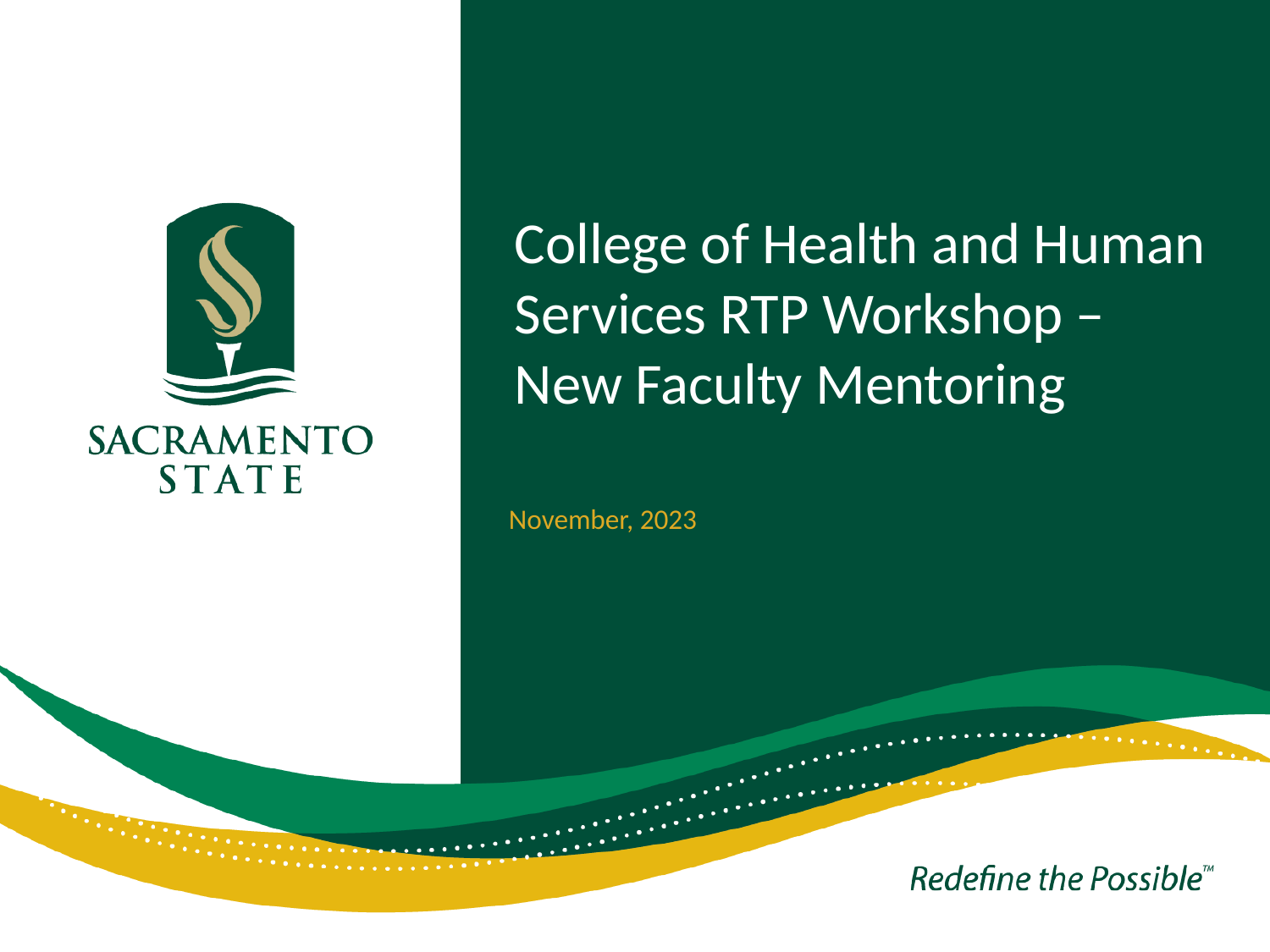

# College of Health and Human Services RTP Workshop – New Faculty Mentoring
November, 2023